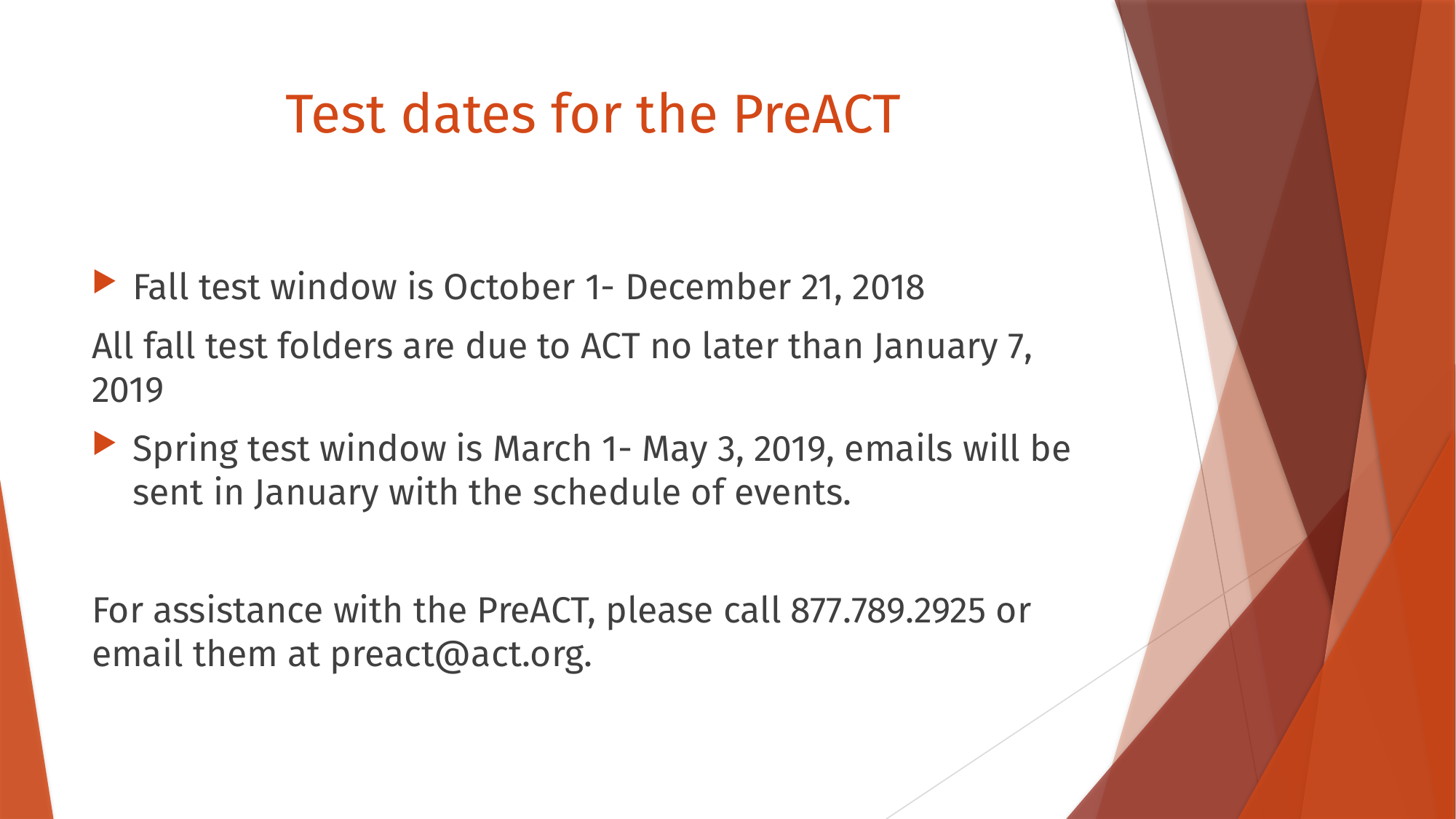

# Test dates for the PreACT
Fall test window is October 1- December 21, 2018
All fall test folders are due to ACT no later than January 7, 2019
Spring test window is March 1- May 3, 2019, emails will be sent in January with the schedule of events.

For assistance with the PreACT, please call 877.789.2925 or email them at preact@act.org.